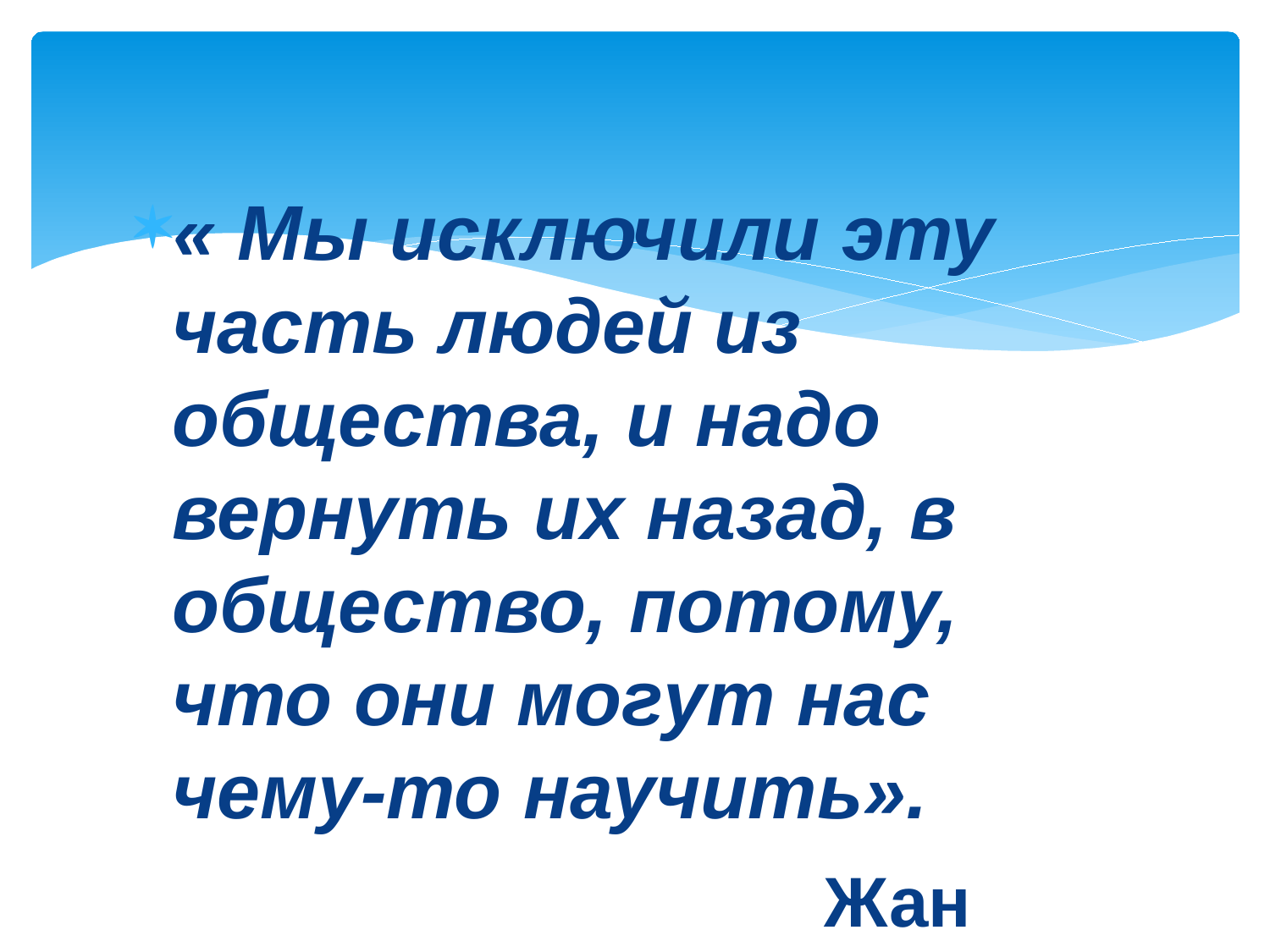

#
« Мы исключили эту часть людей из общества, и надо вернуть их назад, в общество, потому, что они могут нас чему-то научить».
                                Жан Ванье.